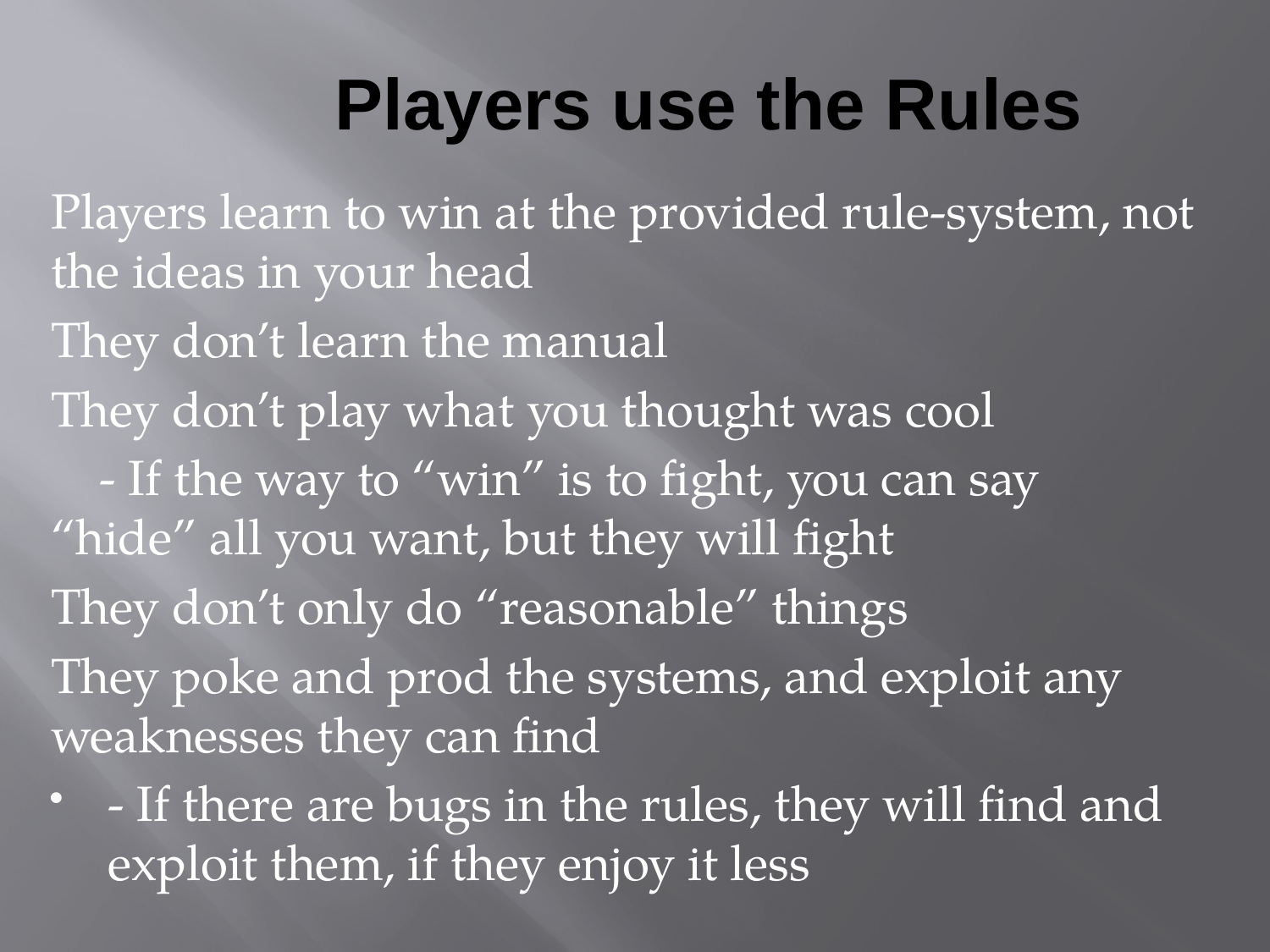

# Players use the Rules
Players learn to win at the provided rule-system, not the ideas in your head
They don’t learn the manual
They don’t play what you thought was cool
    - If the way to “win” is to fight, you can say “hide” all you want, but they will fight
They don’t only do “reasonable” things
They poke and prod the systems, and exploit any weaknesses they can find
- If there are bugs in the rules, they will find and exploit them, if they enjoy it less